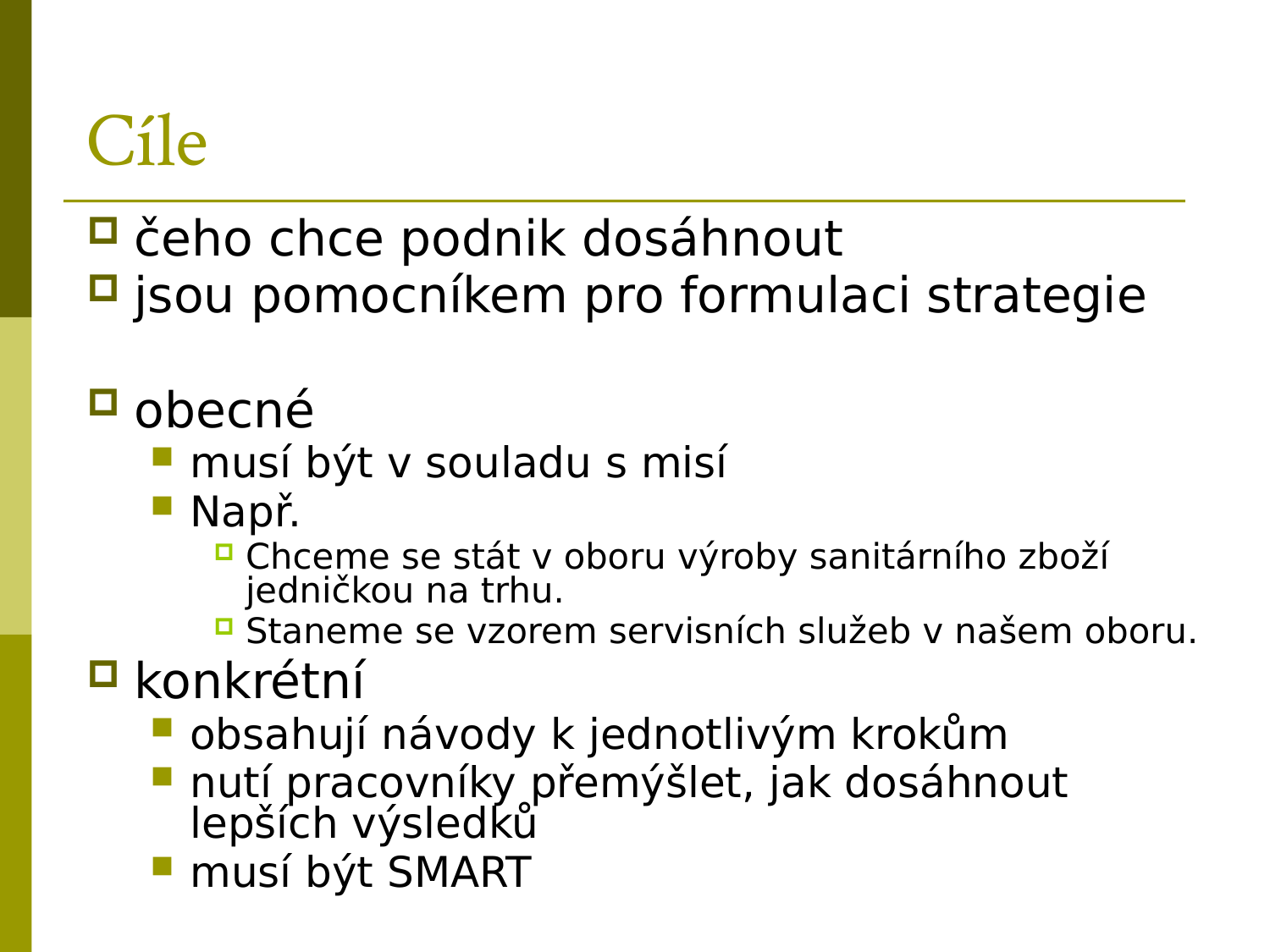

# Cíle
čeho chce podnik dosáhnout
jsou pomocníkem pro formulaci strategie

obecné
musí být v souladu s misí
Např.
Chceme se stát v oboru výroby sanitárního zboží jedničkou na trhu.
Staneme se vzorem servisních služeb v našem oboru.
konkrétní
obsahují návody k jednotlivým krokům
nutí pracovníky přemýšlet, jak dosáhnout lepších výsledků
musí být SMART